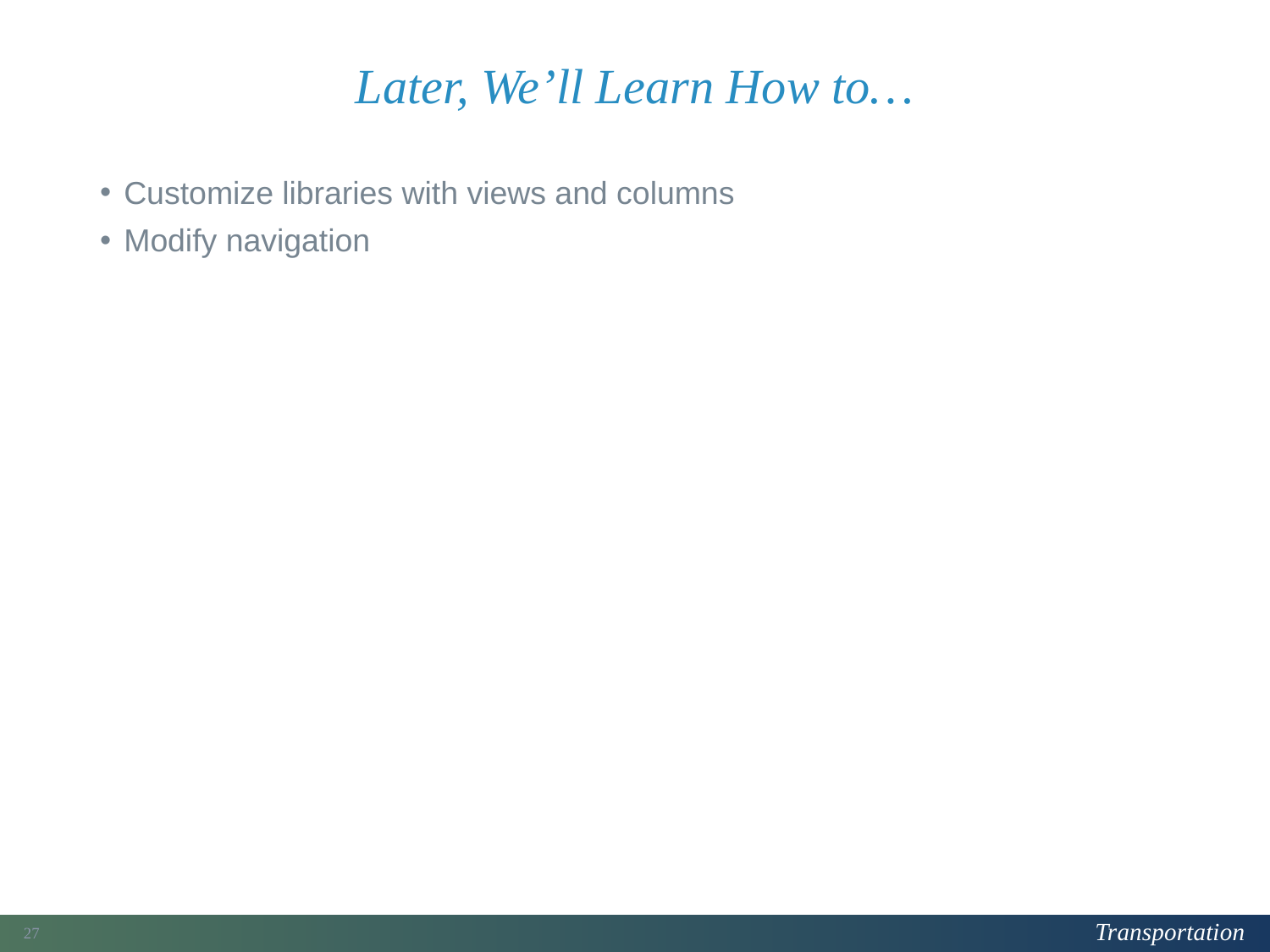

# Later, We’ll Learn How to…
Customize libraries with views and columns
Modify navigation
27